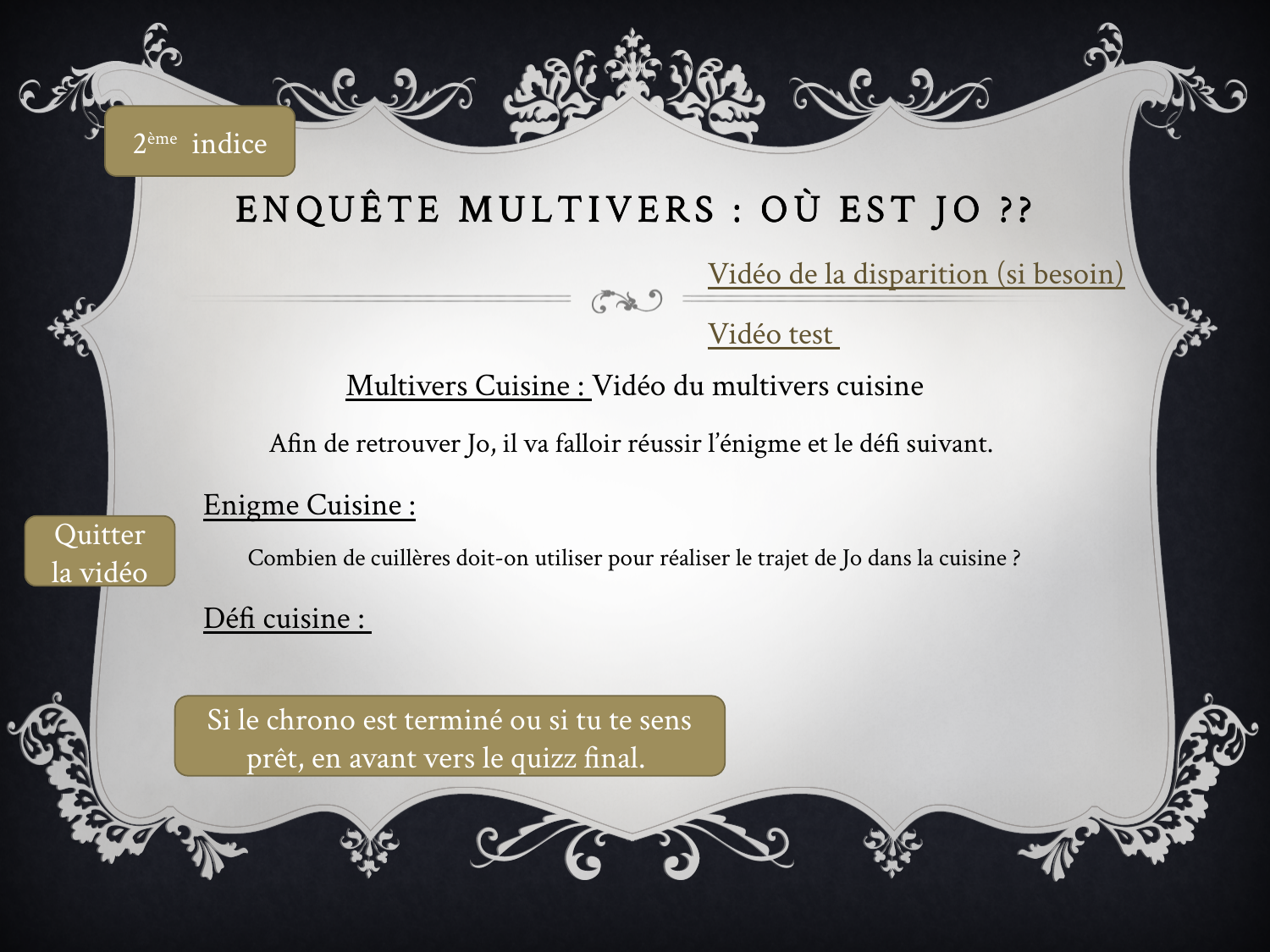

2ème  indice
# Enquête multivers : où est jo ??
Vidéo de la disparition (si besoin)
Vidéo test
Multivers Cuisine : Vidéo du multivers cuisine
Afin de retrouver Jo, il va falloir réussir l’énigme et le défi suivant.
Enigme Cuisine :
Combien de cuillères doit-on utiliser pour réaliser le trajet de Jo dans la cuisine ?
Défi cuisine :
Quitter la vidéo
Si le chrono est terminé ou si tu te sens prêt, en avant vers le quizz final.